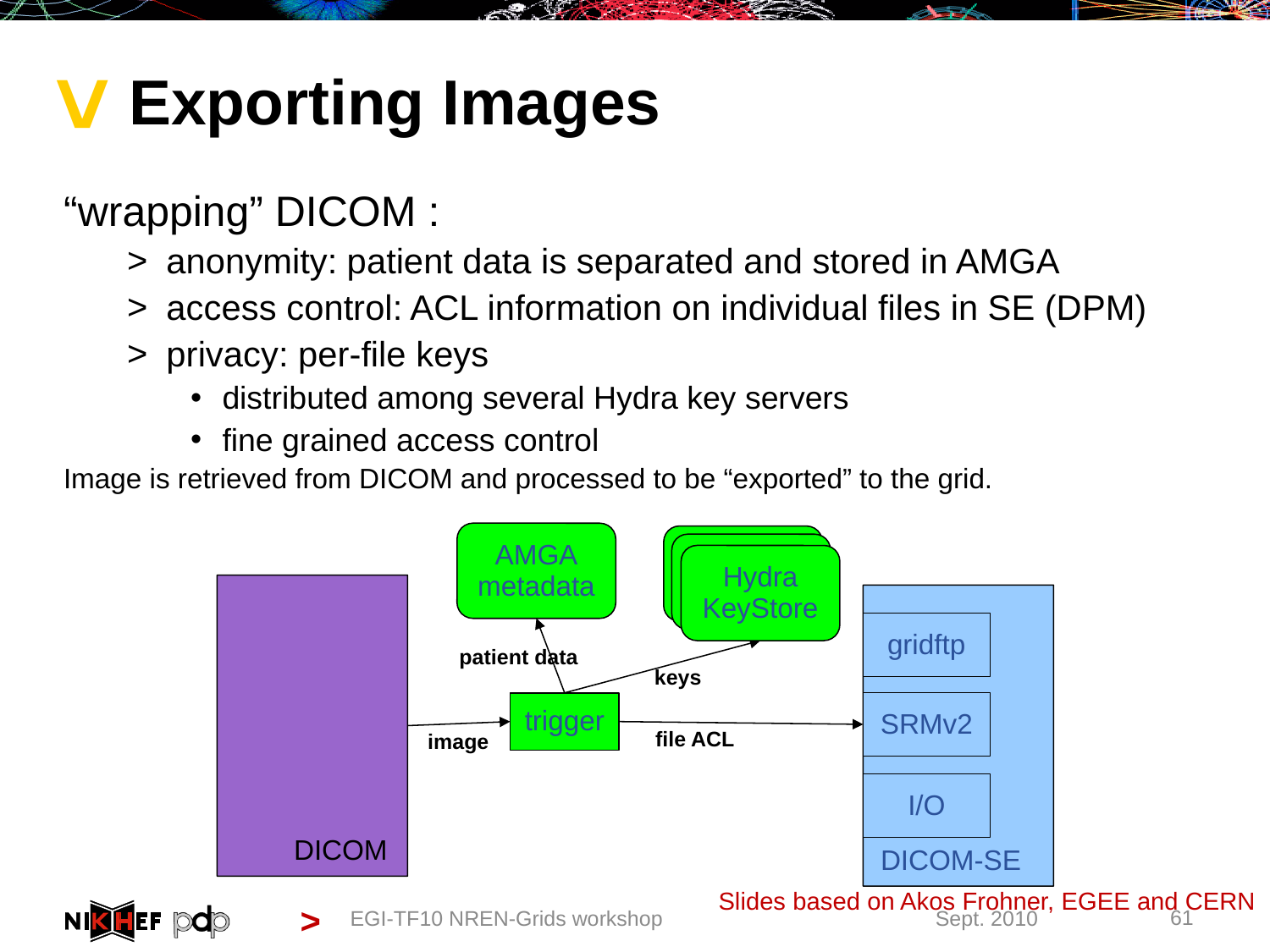

# Exporting Images
“wrapping” DICOM :
anonymity: patient data is separated and stored in AMGA
access control: ACL information on individual files in SE (DPM)
privacy: per-file keys
distributed among several Hydra key servers
fine grained access control
Image is retrieved from DICOM and processed to be “exported” to the grid.
AMGA
metadata
Hydra
KeyStore
Hydra
KeyStore
Hydra
KeyStore

gridftp
patient data
keys
SRMv2
trigger
file ACL
image
I/O
DICOM
DICOM-SE
Slides based on Akos Frohner, EGEE and CERN
EGI-TF10 NREN-Grids workshop
Sept. 2010
61